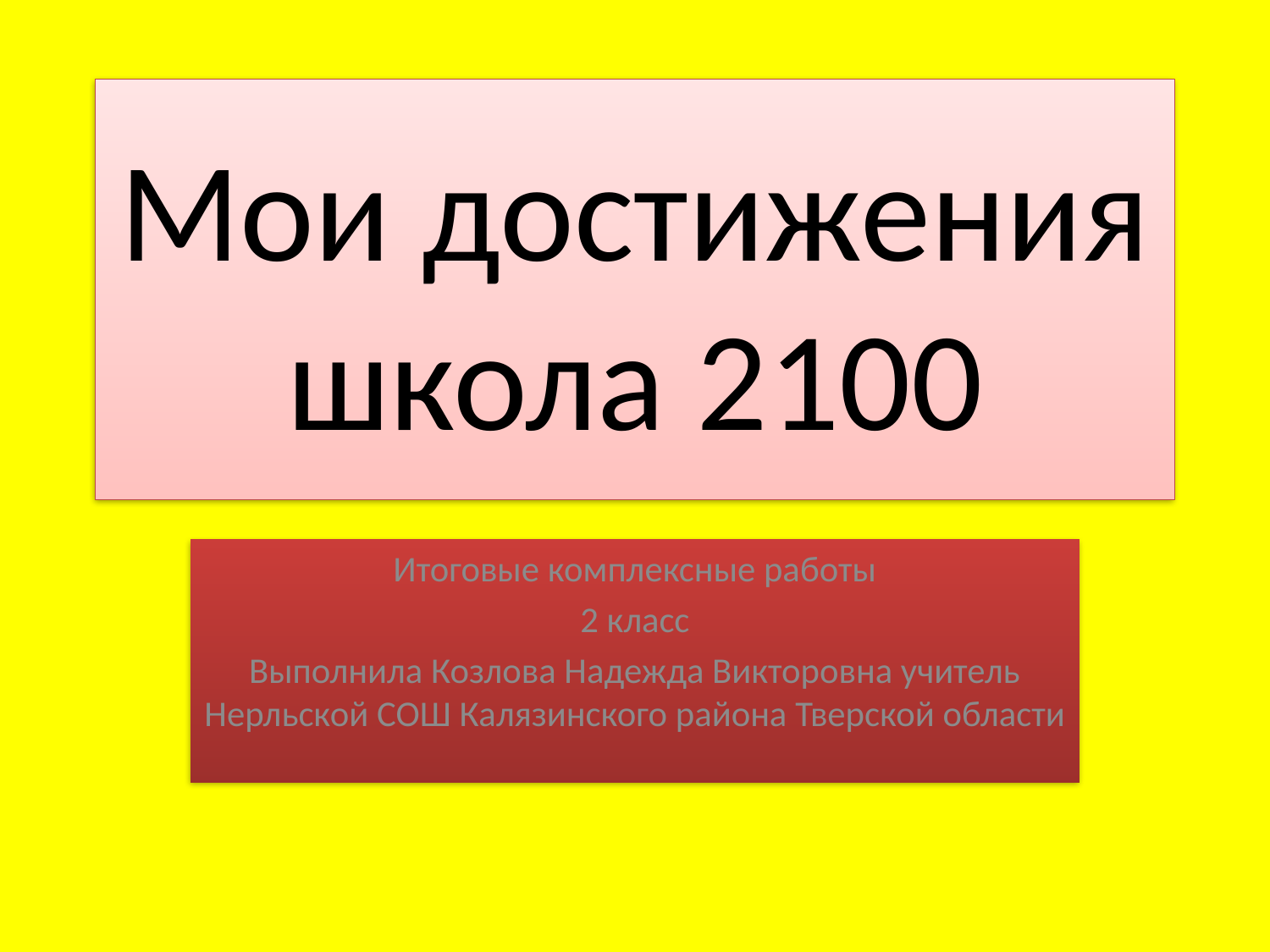

# Мои достижения школа 2100
Итоговые комплексные работы
2 класс
Выполнила Козлова Надежда Викторовна учитель Нерльской СОШ Калязинского района Тверской области